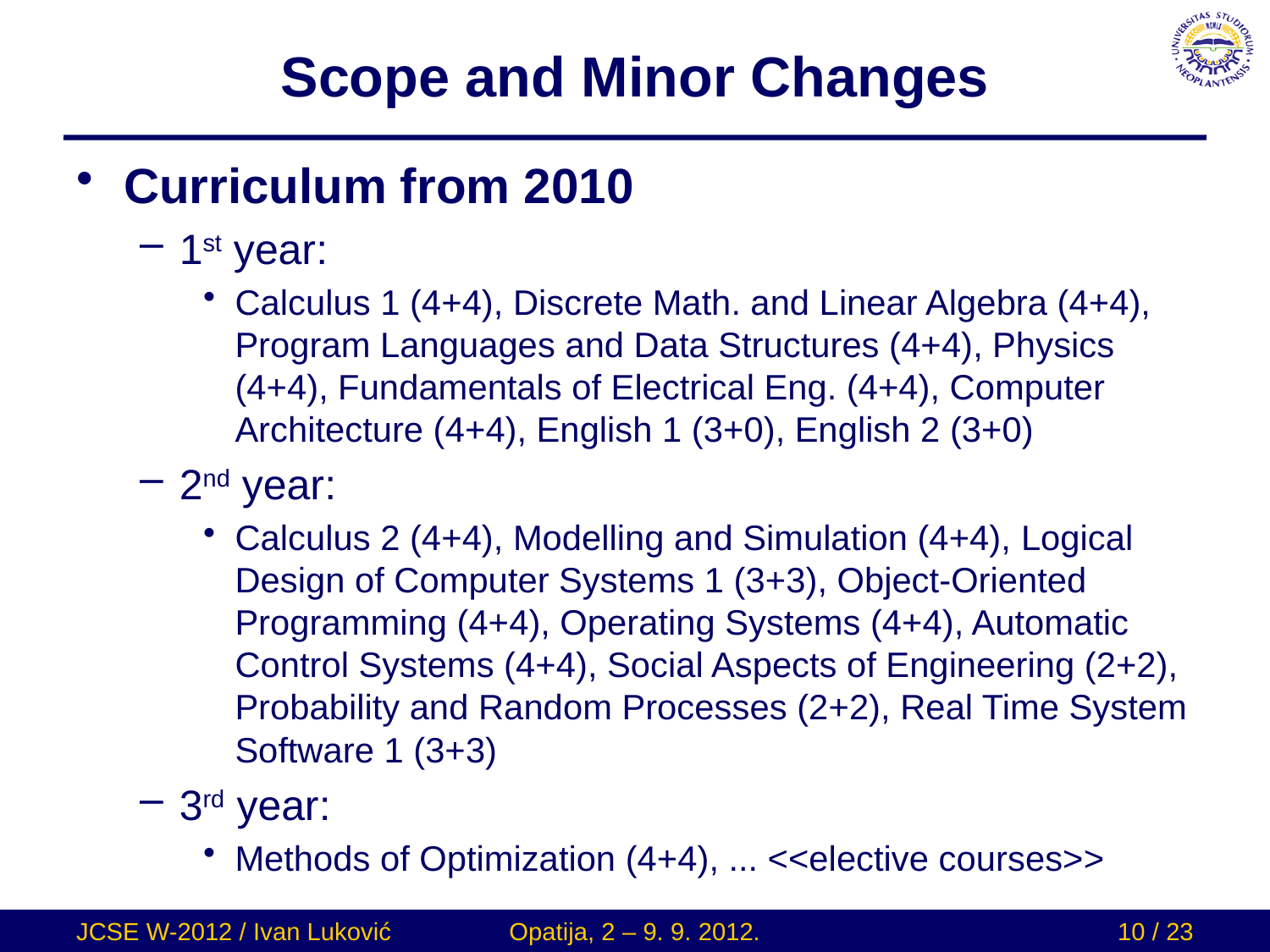

# Scope and Minor Changes
Curriculum from 2010
1st year:
Calculus 1 (4+4), Discrete Math. and Linear Algebra (4+4), Program Languages and Data Structures (4+4), Physics (4+4), Fundamentals of Electrical Eng. (4+4), Computer Architecture (4+4), English 1 (3+0), English 2 (3+0)
2nd year:
Calculus 2 (4+4), Modelling and Simulation (4+4), Logical Design of Computer Systems 1 (3+3), Object-Oriented Programming (4+4), Operating Systems (4+4), Automatic Control Systems (4+4), Social Aspects of Engineering (2+2), Probability and Random Processes (2+2), Real Time System Software 1 (3+3)
3rd year:
Methods of Optimization (4+4), ... <<elective courses>>
JCSE W-2012 / Ivan Luković
Opatija, 2 – 9. 9. 2012.
10 / 23